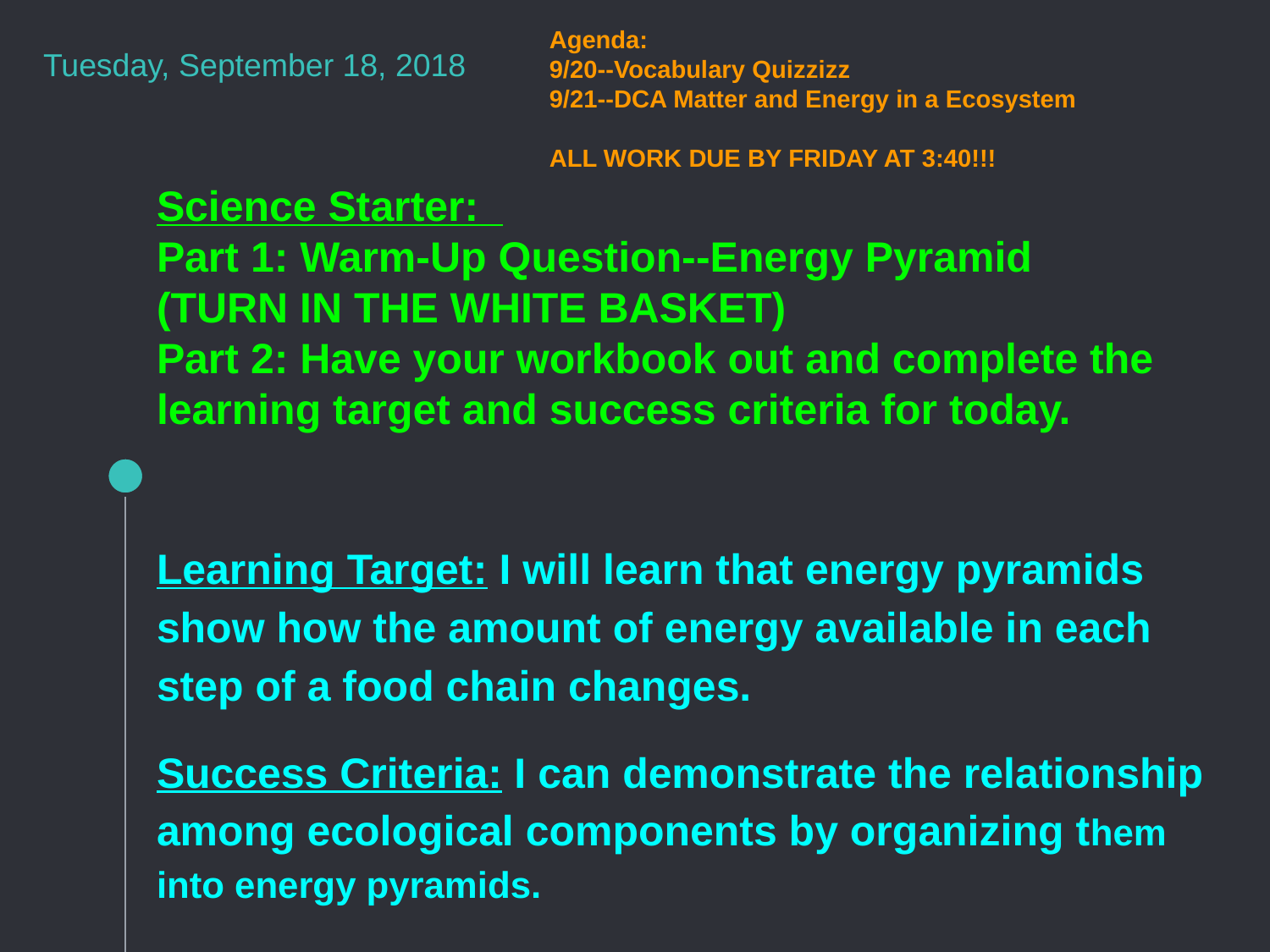

Agenda:
9/20--Vocabulary Quizzizz
9/21--DCA Matter and Energy in a Ecosystem

ALL WORK DUE BY FRIDAY AT 3:40!!!
Tuesday, September 18, 2018
# Science Starter:
Part 1: Warm-Up Question--Energy Pyramid
(TURN IN THE WHITE BASKET)
Part 2: Have your workbook out and complete the learning target and success criteria for today.

Learning Target: I will learn that energy pyramids show how the amount of energy available in each step of a food chain changes.
Success Criteria: I can demonstrate the relationship among ecological components by organizing them into energy pyramids.